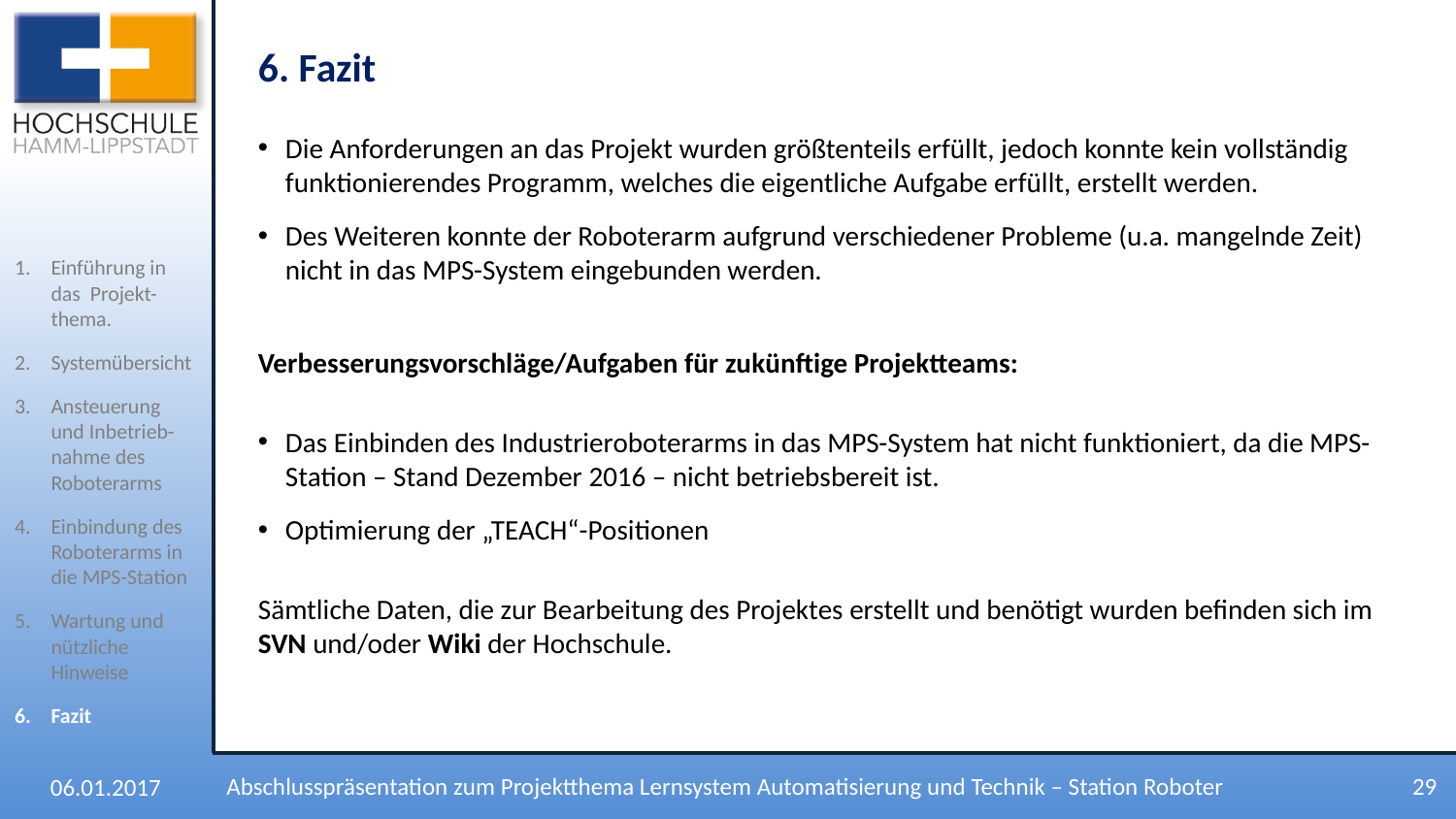

6. Fazit
Die Anforderungen an das Projekt wurden größtenteils erfüllt, jedoch konnte kein vollständig funktionierendes Programm, welches die eigentliche Aufgabe erfüllt, erstellt werden.

Des Weiteren konnte der Roboterarm aufgrund verschiedener Probleme (u.a. mangelnde Zeit) nicht in das MPS-System eingebunden werden.

Verbesserungsvorschläge/Aufgaben für zukünftige Projektteams:

Das Einbinden des Industrieroboterarms in das MPS-System hat nicht funktioniert, da die MPS-Station – Stand Dezember 2016 – nicht betriebsbereit ist.

Optimierung der „TEACH“-Positionen

Sämtliche Daten, die zur Bearbeitung des Projektes erstellt und benötigt wurden befinden sich im SVN und/oder Wiki der Hochschule.

Einführung in das  Projekt-thema.

Systemübersicht

Ansteuerung und Inbetrieb-nahme des Roboterarms

Einbindung des Roboterarms in die MPS-Station

Wartung und nützliche Hinweise

Fazit

29
Abschlusspräsentation zum Projektthema Lernsystem Automatisierung und Technik – Station Roboter
06.01.2017